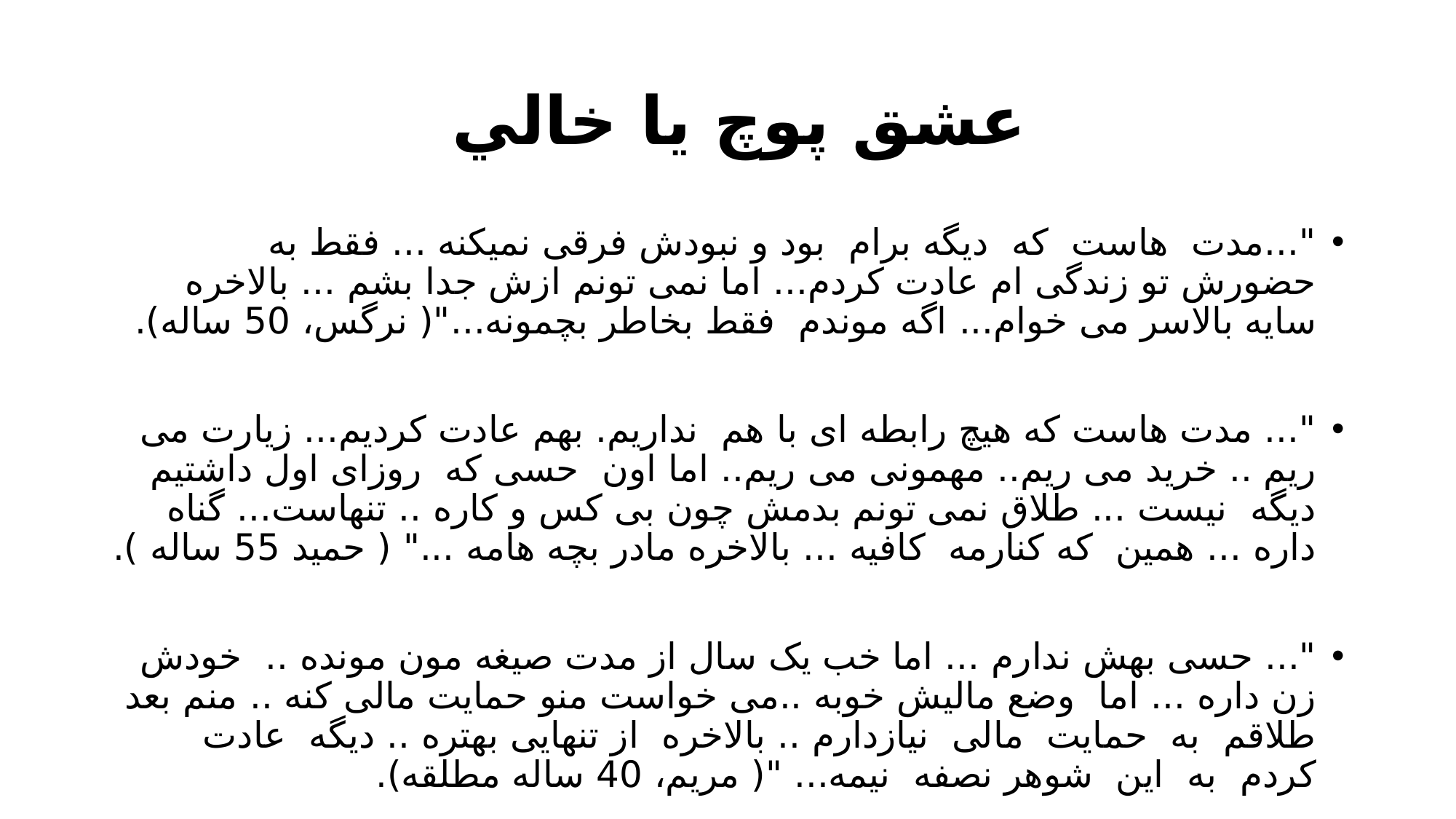

# عشق پوچ یا خالي
"...مدت  هاست  که  دیگه برام  بود و نبودش فرقی نمیکنه ... فقط به  حضورش تو زندگی ام عادت کردم... اما نمی تونم ازش جدا بشم ... بالاخره سایه بالاسر می خوام... اگه موندم  فقط بخاطر بچمونه..."( نرگس، 50 ساله).

"... مدت هاست که هیچ رابطه ای با هم  نداریم. بهم عادت کردیم... زیارت می ریم .. خرید می ریم.. مهمونی می ریم.. اما اون  حسی که  روزای اول داشتیم دیگه  نیست ... طلاق نمی تونم بدمش چون بی کس و کاره .. تنهاست... گناه  داره ... همین  که کنارمه  کافیه ... بالاخره مادر بچه هامه ..." ( حمید 55 ساله ).

"... حسی بهش ندارم ... اما خب یک سال از مدت صیغه مون مونده ..  خودش زن داره ... اما  وضع مالیش خوبه ..می خواست منو حمایت مالی کنه .. منم بعد طلاقم  به  حمایت  مالی  نیازدارم .. بالاخره  از تنهایی بهتره .. دیگه  عادت  کردم  به  این  شوهر نصفه  نیمه... "( مریم، 40 ساله مطلقه).